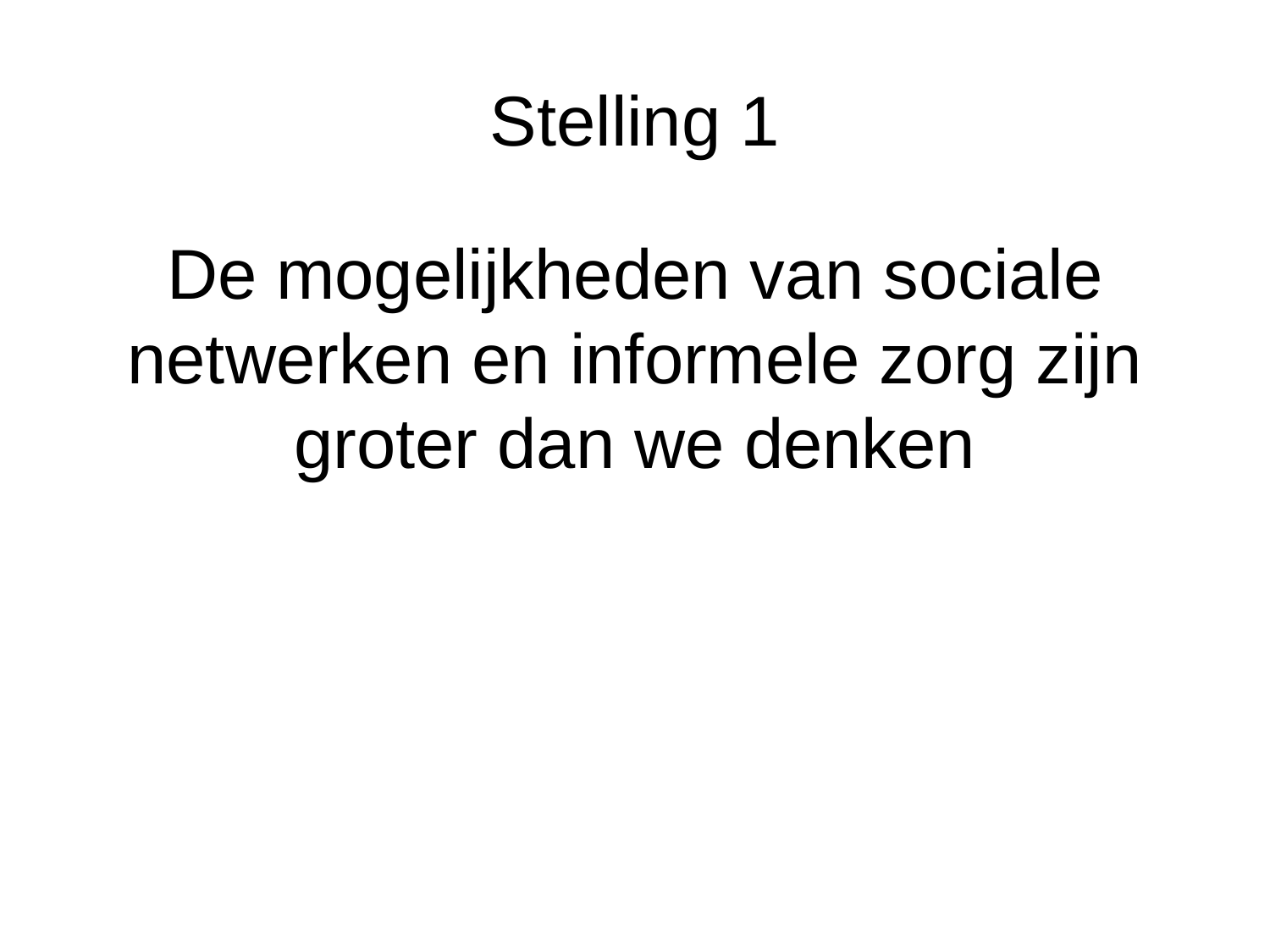

# Stelling 1
De mogelijkheden van sociale netwerken en informele zorg zijn groter dan we denken